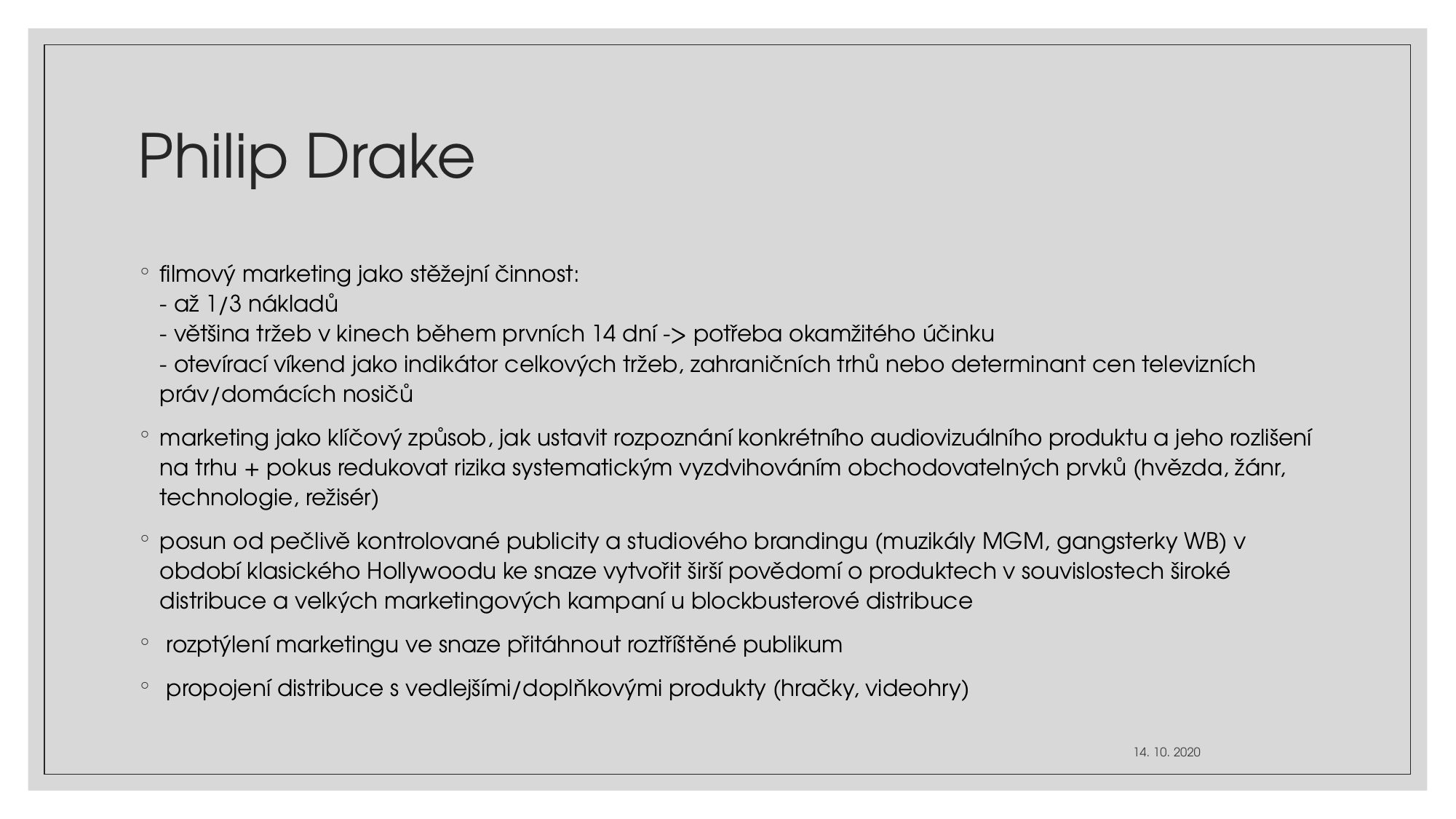

# Philip Drake
filmový marketing jako stěžejní činnost:
- až 1/3 nákladů
- většina tržeb v kinech během prvních 14 dní -> potřeba okamžitého účinku
- otevírací víkend jako indikátor celkových tržeb, zahraničních trhů nebo determinant cen televizních práv/domácích nosičů
marketing jako klíčový způsob, jak ustavit rozpoznání konkrétního audiovizuálního produktu a jeho rozlišení na trhu + pokus redukovat rizika systematickým vyzdvihováním obchodovatelných prvků (hvězda, žánr, technologie, režisér)
posun od pečlivě kontrolované publicity a studiového brandingu (muzikály MGM, gangsterky WB) v období klasického Hollywoodu ke snaze vytvořit širší povědomí o produktech v souvislostech široké distribuce a velkých marketingových kampaní u blockbusterové distribuce
 rozptýlení marketingu ve snaze přitáhnout roztříštěné publikum
 propojení distribuce s vedlejšími/doplňkovými produkty (hračky, videohry)
14. 10. 2020